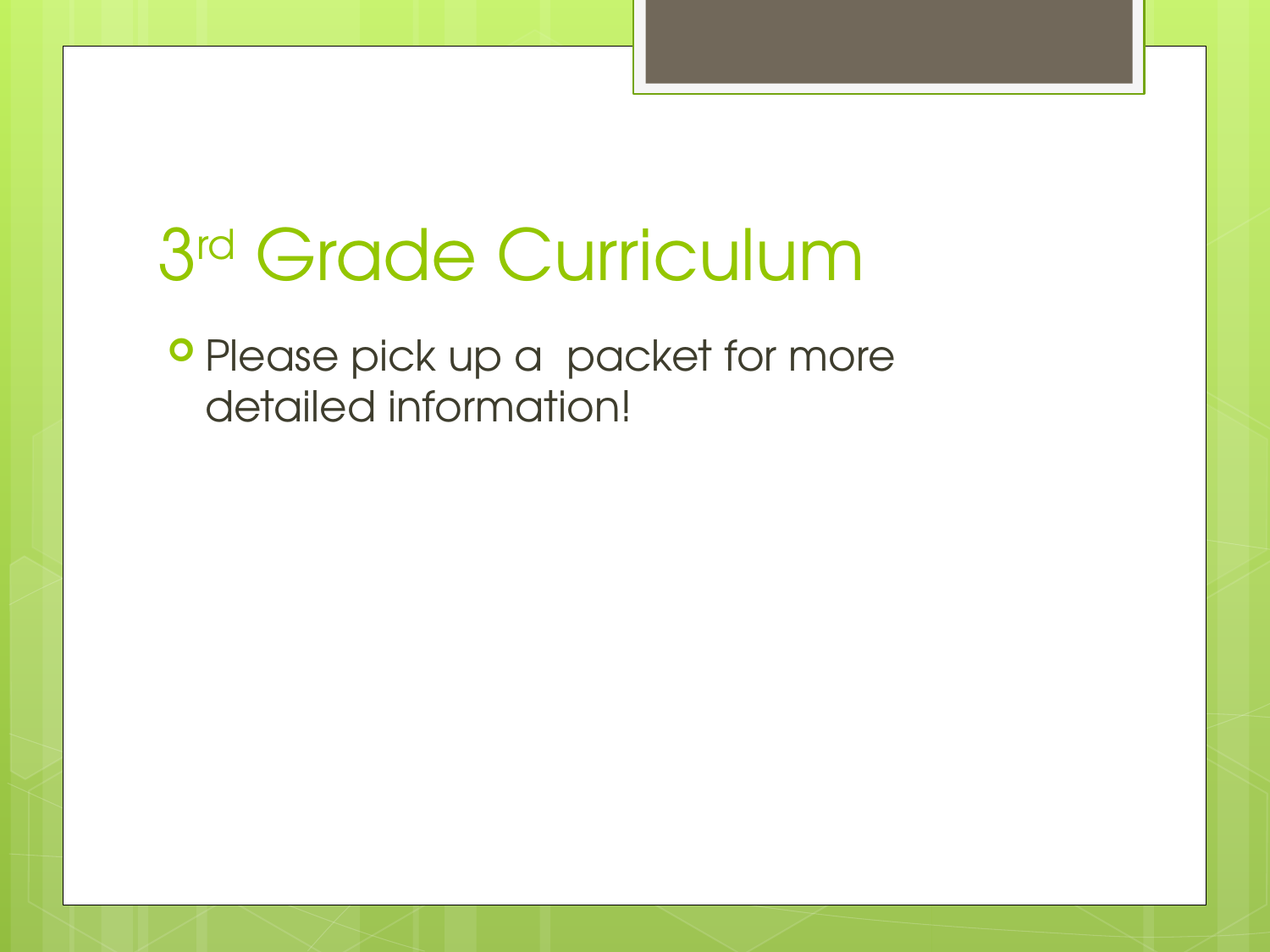

# 3rd Grade Curriculum
Please pick up a  packet for more detailed information!